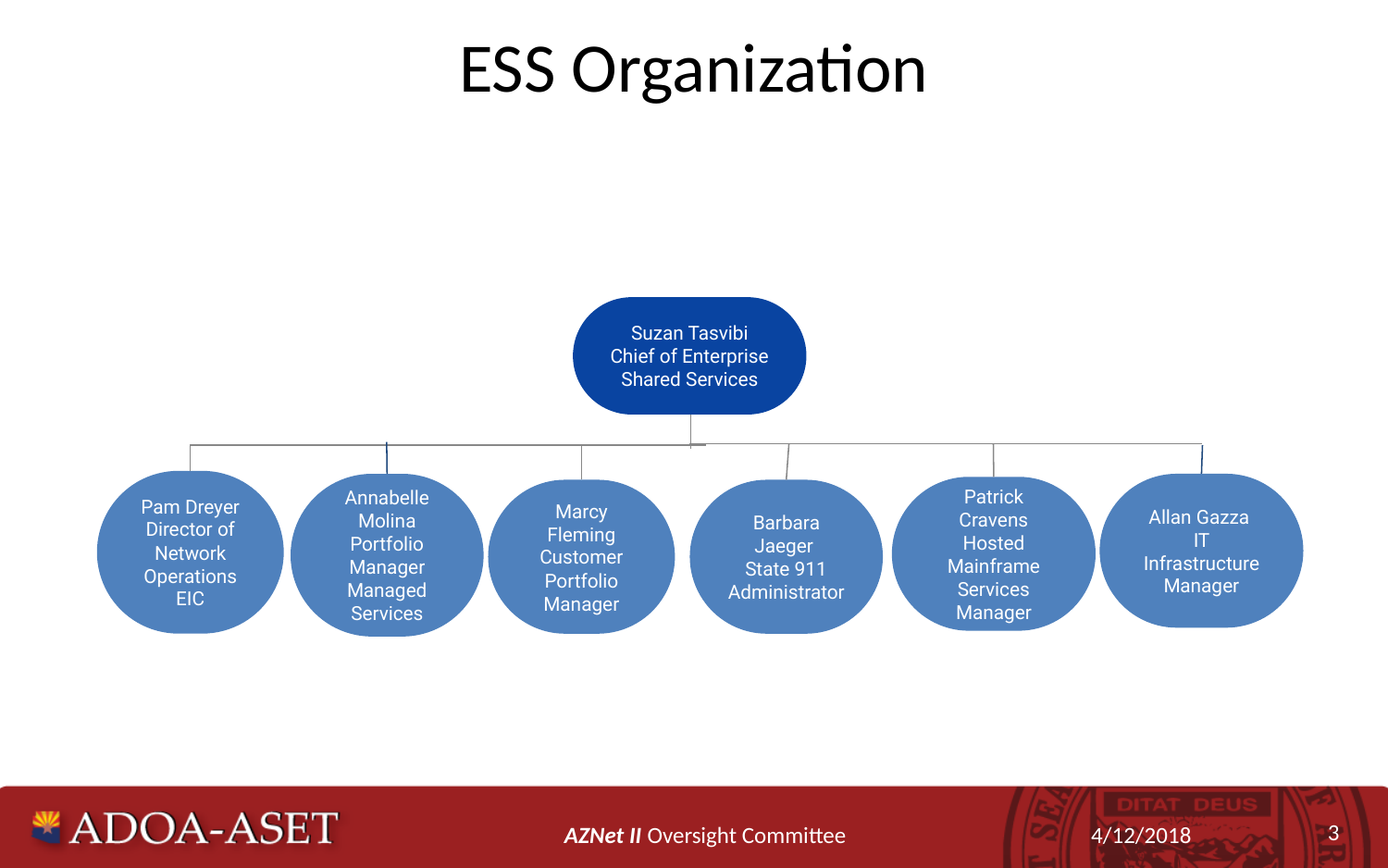

# ESS Organization

Suzan Tasvibi
Chief of Enterprise Shared Services
Pam Dreyer
Director of Network Operations EIC
Allan Gazza
IT Infrastructure Manager
Annabelle Molina Portfolio Manager Managed Services
Patrick Cravens Hosted Mainframe Services Manager
Marcy Fleming Customer Portfolio Manager
Barbara Jaeger
State 911 Administrator
3
AZNet II Oversight Committee
4/12/2018